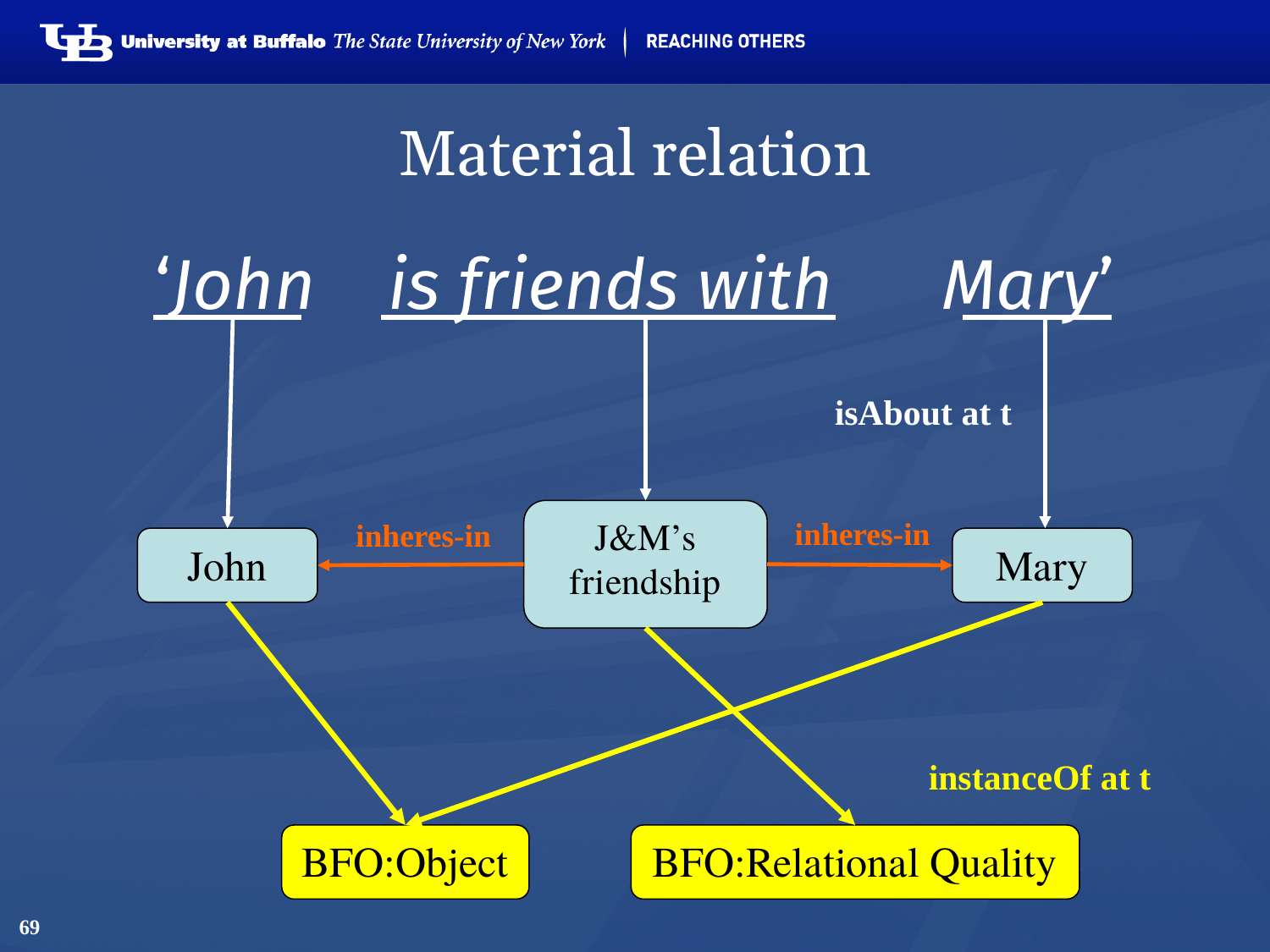

69
# Material relation
‘John    is friends with      Mary’
John
J&M’s
friendship
Mary
isAbout at t
inheres-in
inheres-in
instanceOf at t
BFO:Object
BFO:Relational Quality